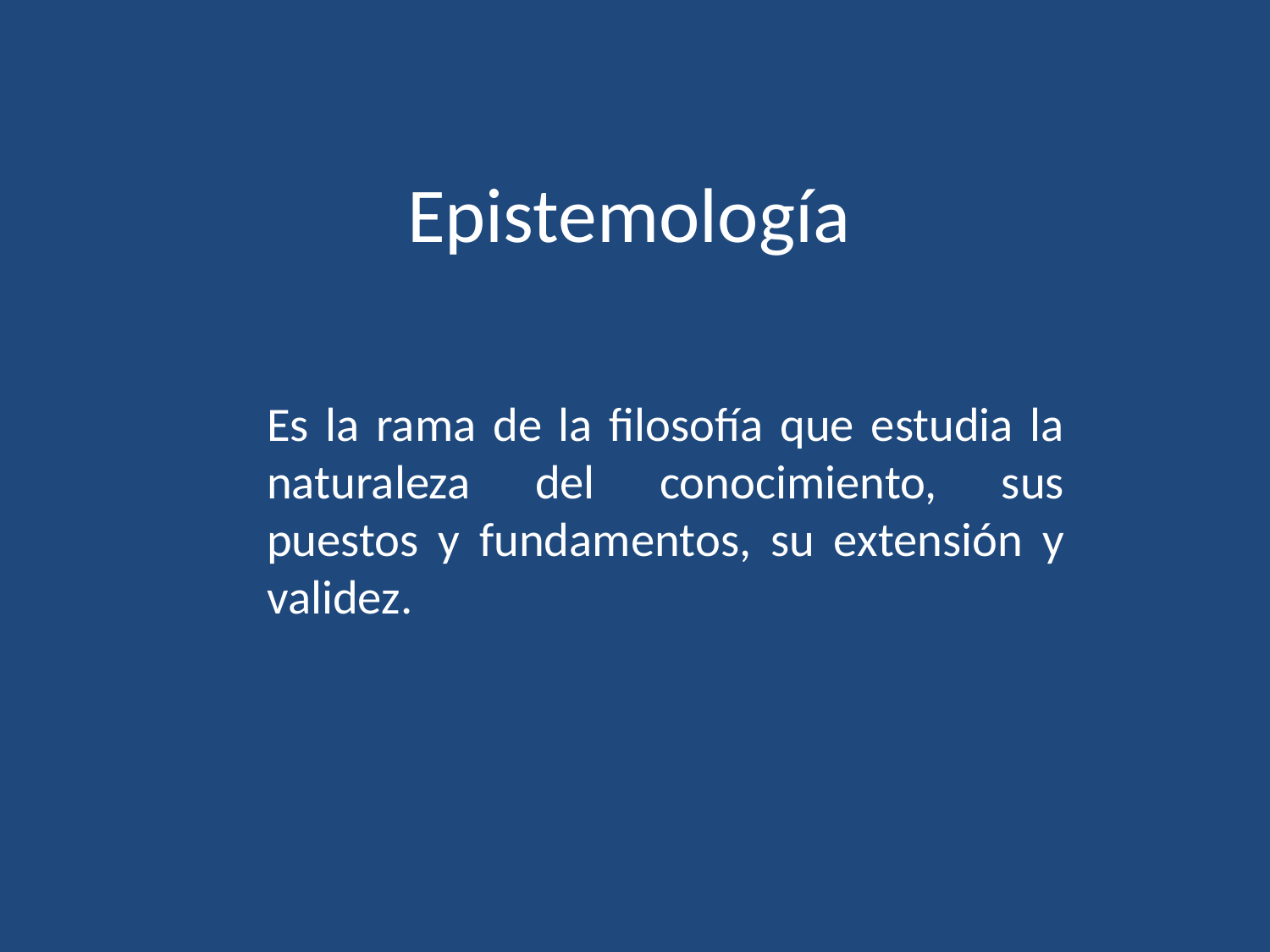

# Epistemología
	Es la rama de la filosofía que estudia la naturaleza del conocimiento, sus puestos y fundamentos, su extensión y validez.